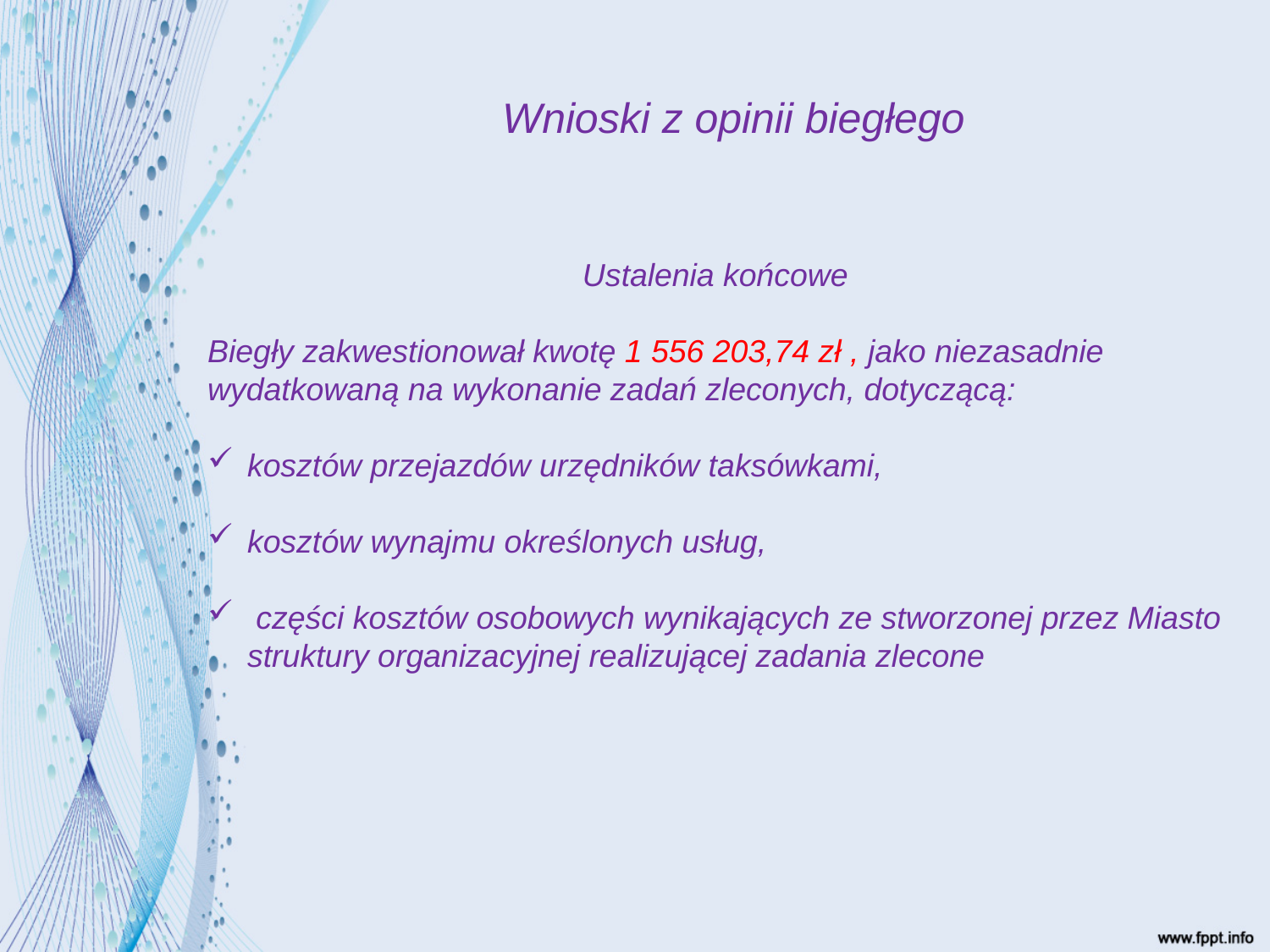

# Wnioski z opinii biegłego
Ustalenia końcowe

Biegły zakwestionował kwotę 1 556 203,74 zł , jako niezasadnie wydatkowaną na wykonanie zadań zleconych, dotyczącą:

kosztów przejazdów urzędników taksówkami,

kosztów wynajmu określonych usług,

 części kosztów osobowych wynikających ze stworzonej przez Miasto struktury organizacyjnej realizującej zadania zlecone